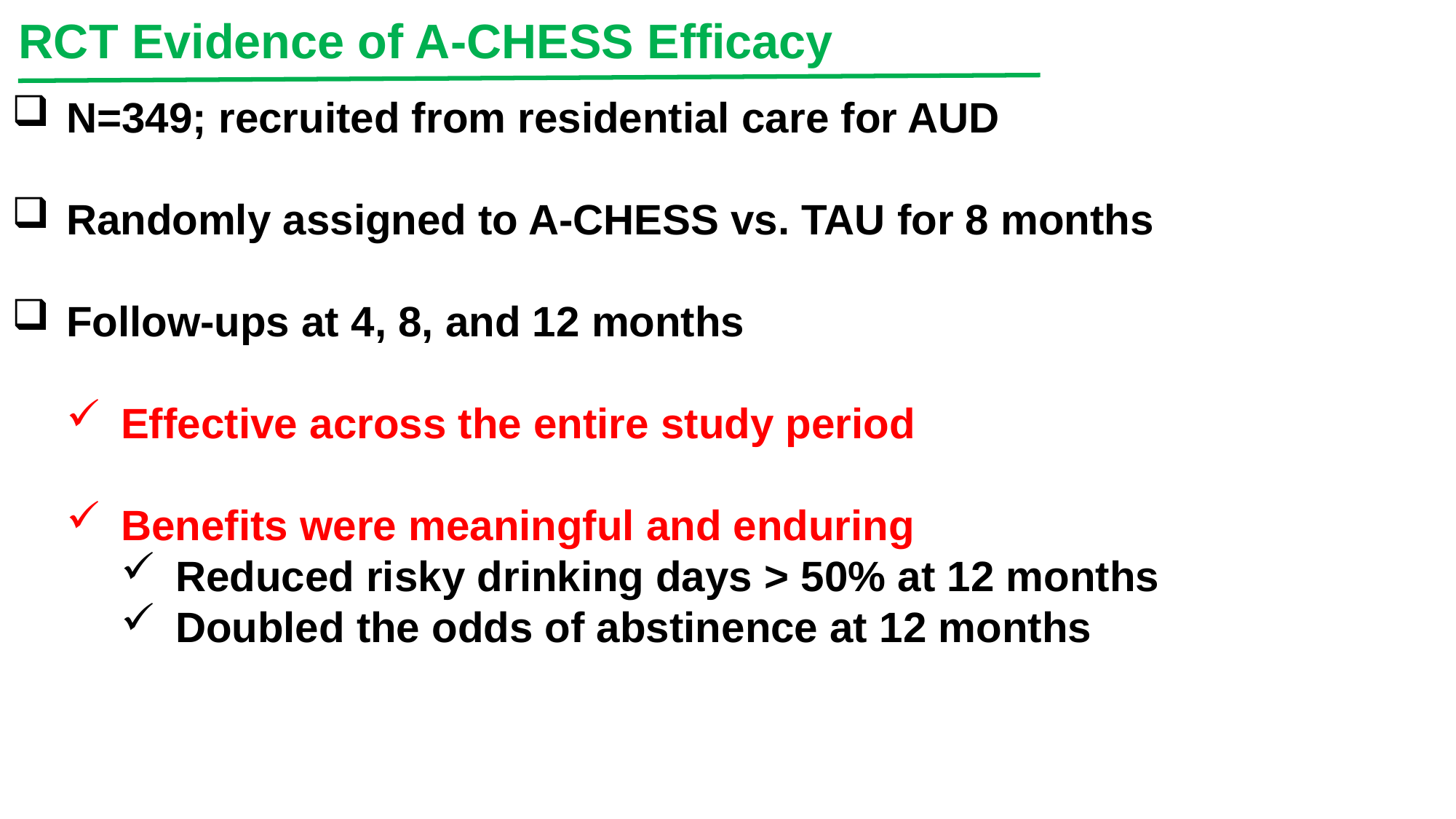

RCT Evidence of A-CHESS Efficacy
N=349; recruited from residential care for AUD

Randomly assigned to A-CHESS vs. TAU for 8 months

Follow-ups at 4, 8, and 12 months

Effective across the entire study period

Benefits were meaningful and enduring
Reduced risky drinking days > 50% at 12 months
Doubled the odds of abstinence at 12 months